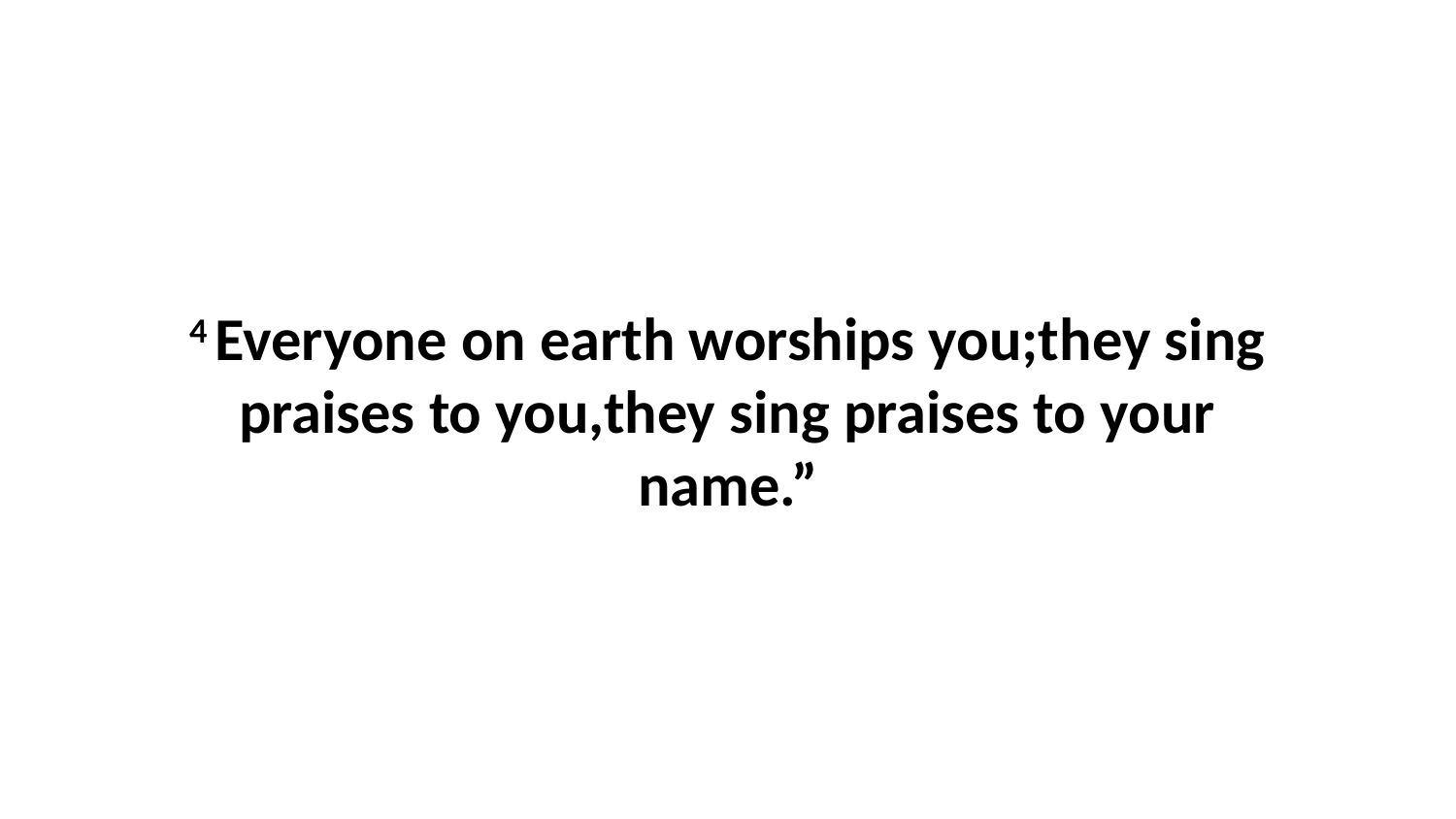

4 Everyone on earth worships you;they sing praises to you,they sing praises to your name.”